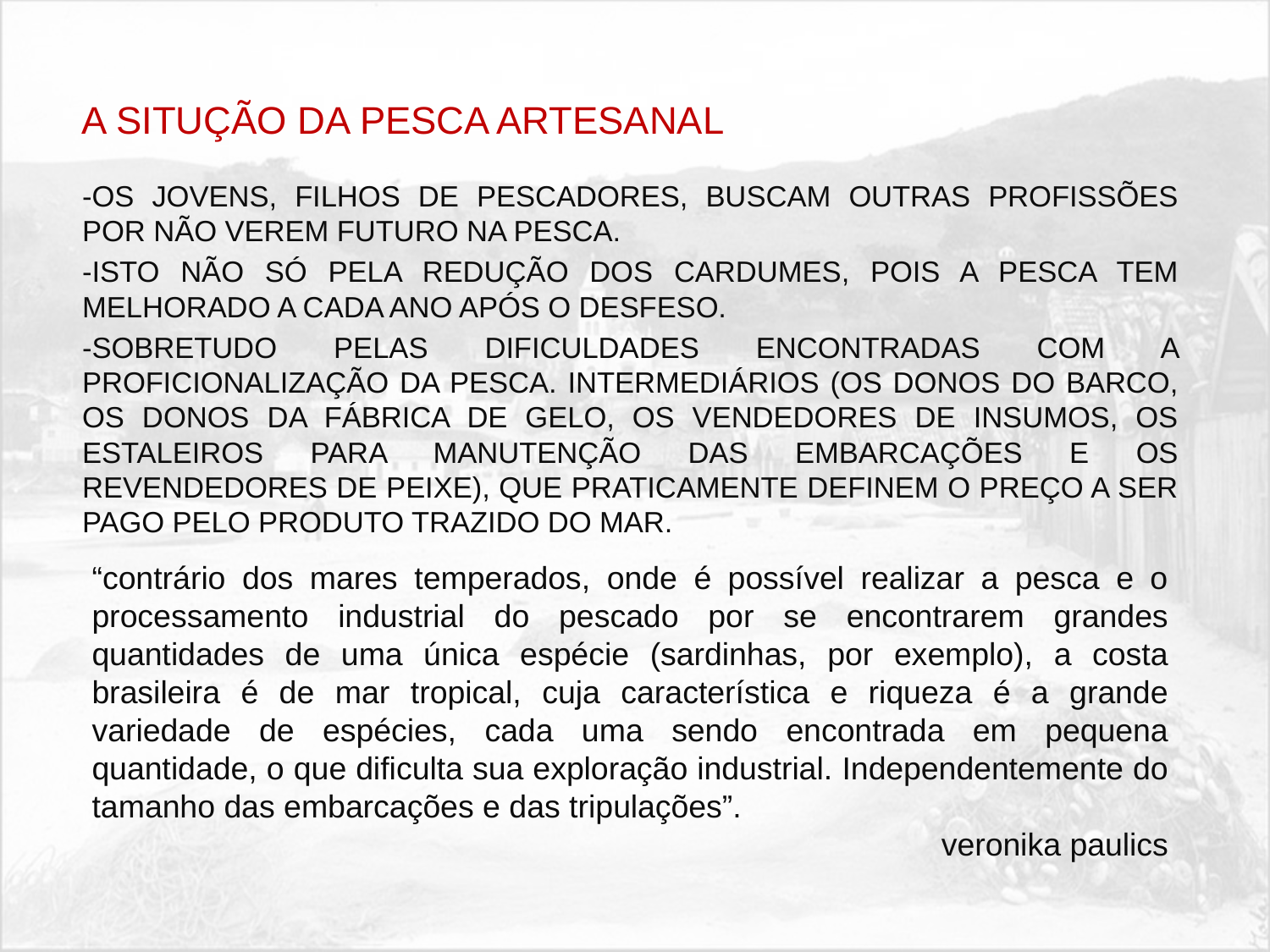

A SITUÇÃO DA PESCA ARTESANAL
-OS JOVENS, FILHOS DE PESCADORES, BUSCAM OUTRAS PROFISSÕES POR NÃO VEREM FUTURO NA PESCA.
-ISTO NÃO SÓ PELA REDUÇÃO DOS CARDUMES, POIS A PESCA TEM MELHORADO A CADA ANO APÓS O DESFESO.
-SOBRETUDO PELAS DIFICULDADES ENCONTRADAS COM A PROFICIONALIZAÇÃO DA PESCA. INTERMEDIÁRIOS (OS DONOS DO BARCO, OS DONOS DA FÁBRICA DE GELO, OS VENDEDORES DE INSUMOS, OS ESTALEIROS PARA MANUTENÇÃO DAS EMBARCAÇÕES E OS REVENDEDORES DE PEIXE), QUE PRATICAMENTE DEFINEM O PREÇO A SER PAGO PELO PRODUTO TRAZIDO DO MAR.

“contrário dos mares temperados, onde é possível realizar a pesca e o processamento industrial do pescado por se encontrarem grandes quantidades de uma única espécie (sardinhas, por exemplo), a costa brasileira é de mar tropical, cuja característica e riqueza é a grande variedade de espécies, cada uma sendo encontrada em pequena quantidade, o que dificulta sua exploração industrial. Independentemente do tamanho das embarcações e das tripulações”.
veronika paulics